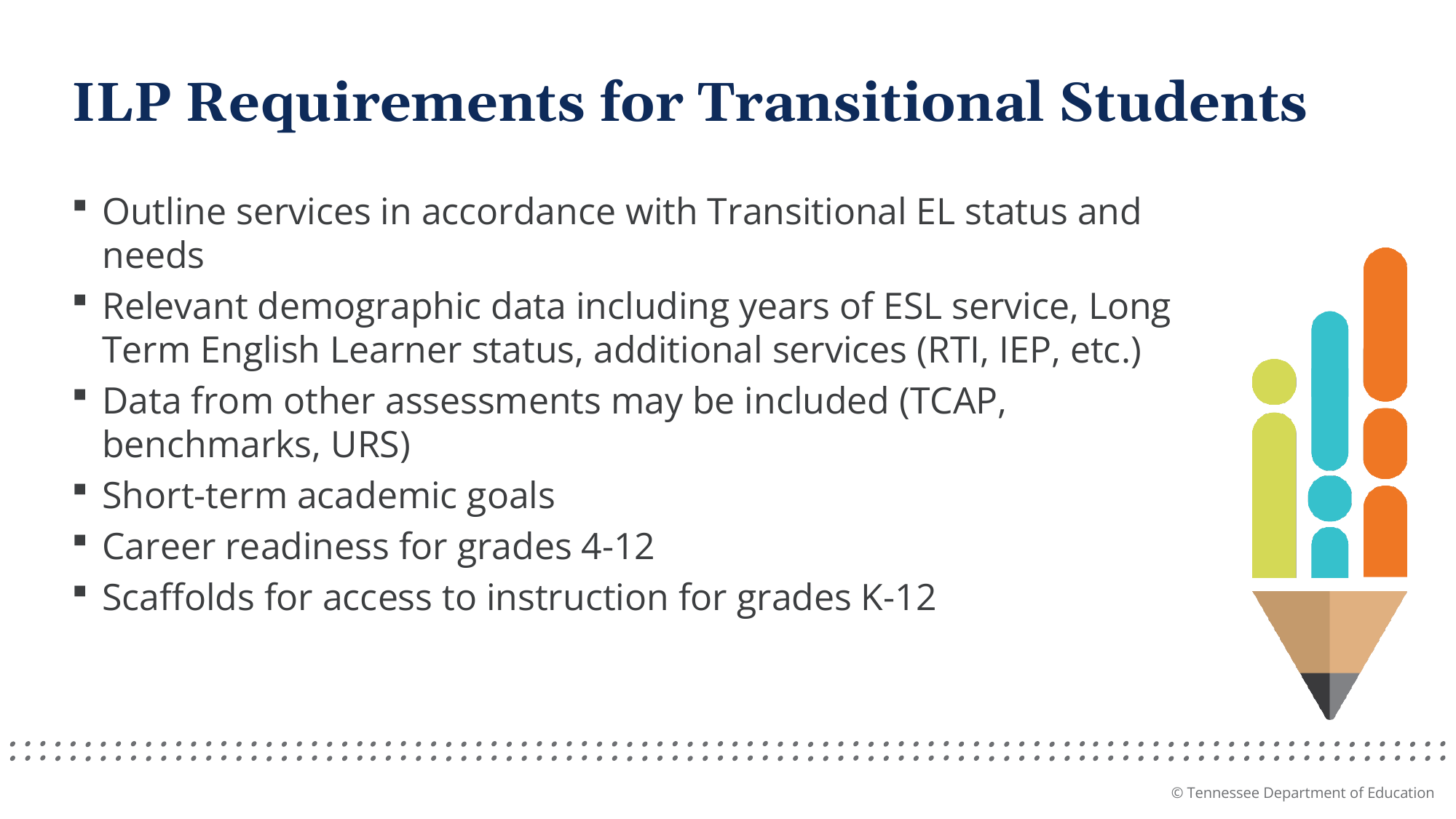

# ILP Requirements for Transitional Students
Outline services in accordance with Transitional EL status and needs
Relevant demographic data including years of ESL service, Long Term English Learner status, additional services (RTI, IEP, etc.)
Data from other assessments may be included (TCAP, benchmarks, URS)
Short-term academic goals
Career readiness for grades 4-12
Scaffolds for access to instruction for grades K-12